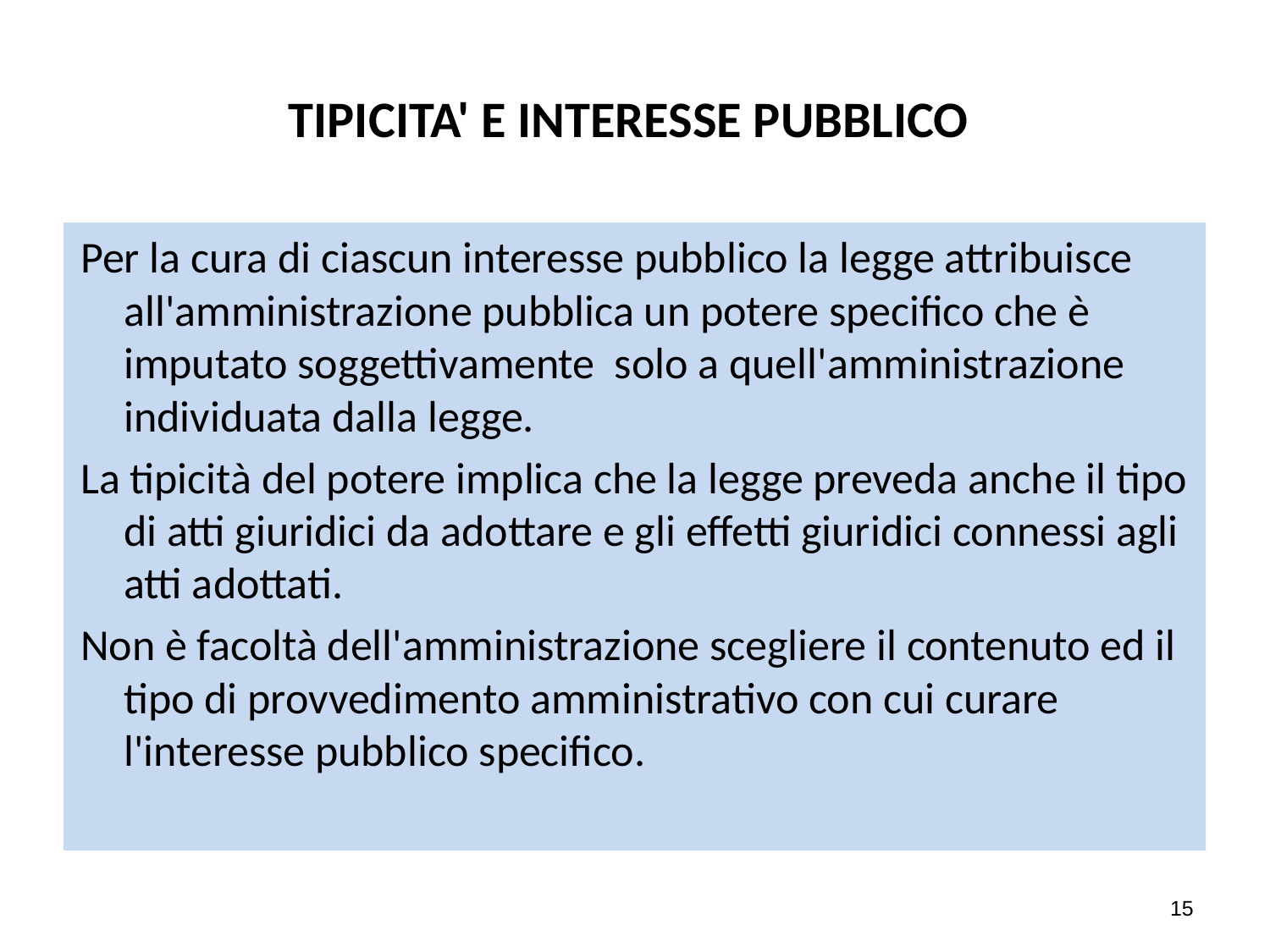

# TIPICITA' E INTERESSE PUBBLICO
Per la cura di ciascun interesse pubblico la legge attribuisce all'amministrazione pubblica un potere specifico che è imputato soggettivamente  solo a quell'amministrazione individuata dalla legge.
La tipicità del potere implica che la legge preveda anche il tipo di atti giuridici da adottare e gli effetti giuridici connessi agli atti adottati.
Non è facoltà dell'amministrazione scegliere il contenuto ed il tipo di provvedimento amministrativo con cui curare l'interesse pubblico specifico.
15